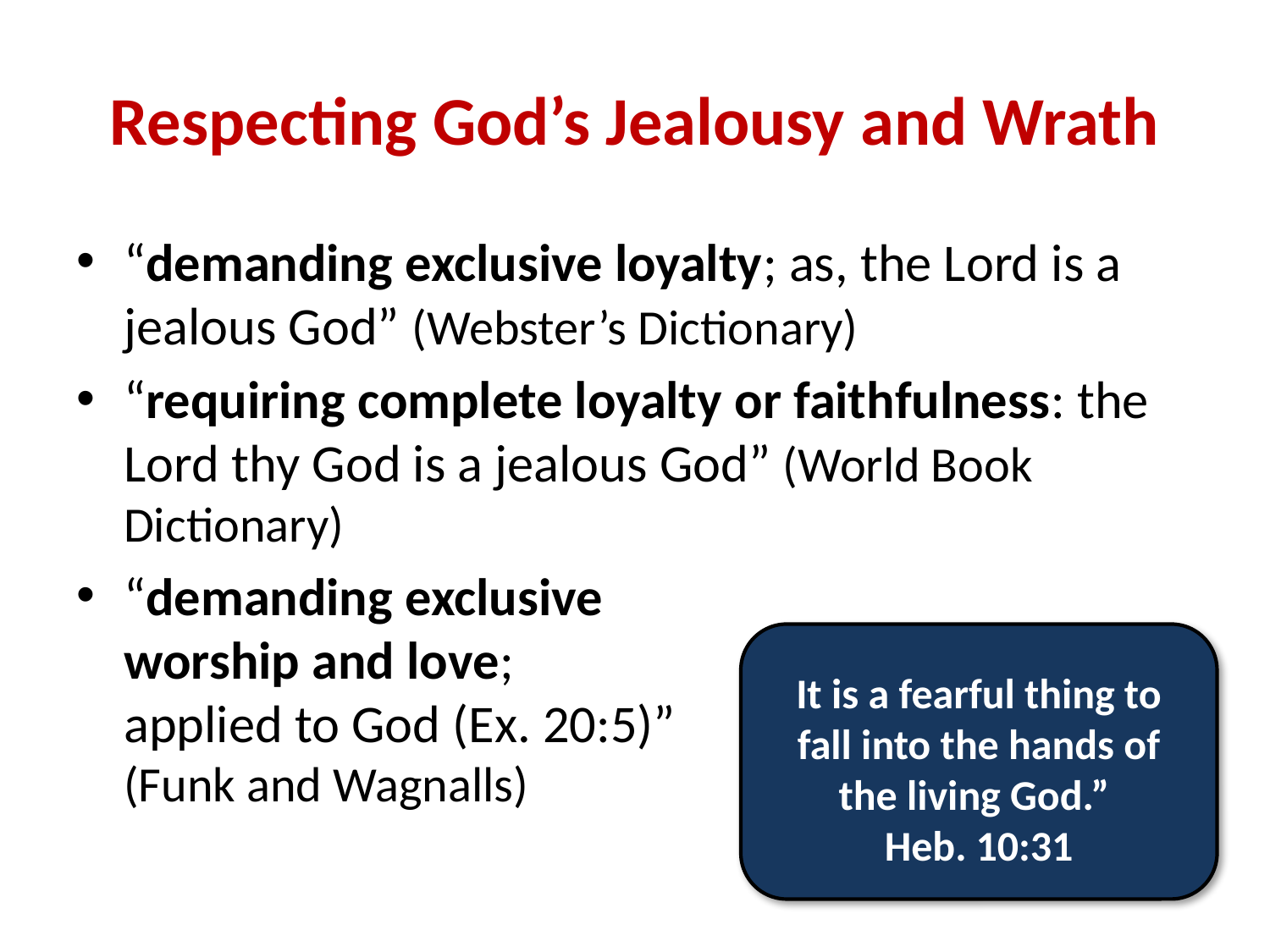

# Respecting God’s Jealousy and Wrath
“demanding exclusive loyalty; as, the Lord is a jealous God” (Webster’s Dictionary)
“requiring complete loyalty or faithfulness: the Lord thy God is a jealous God” (World Book Dictionary)
“demanding exclusive                                       worship and love;                                                    applied to God (Ex. 20:5)”                                        (Funk and Wagnalls)

It is a fearful thing to fall into the hands of the living God.”
Heb. 10:31